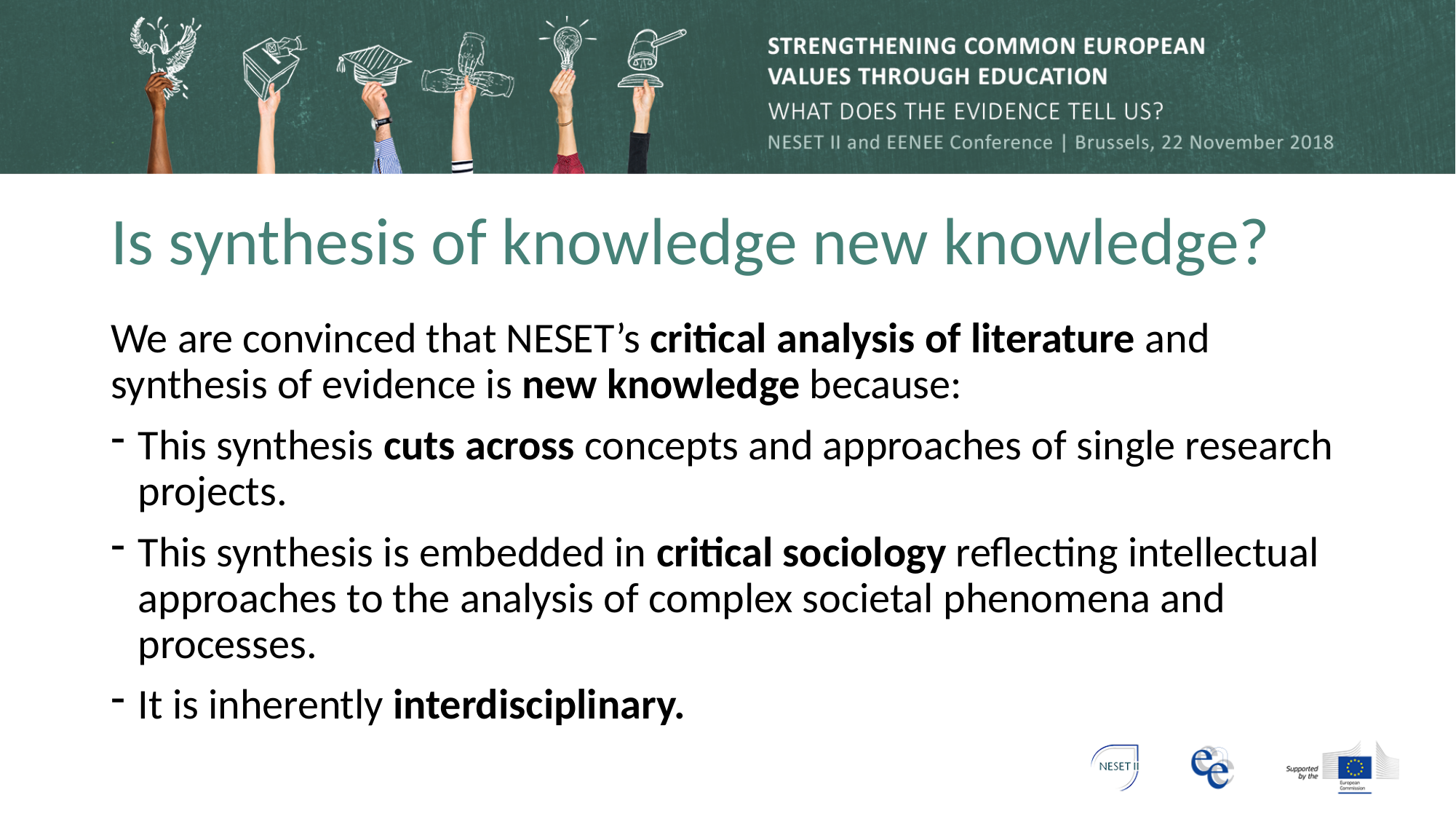

# Is synthesis of knowledge new knowledge?
We are convinced that NESET’s critical analysis of literature and synthesis of evidence is new knowledge because:
This synthesis cuts across concepts and approaches of single research projects.
This synthesis is embedded in critical sociology reflecting intellectual approaches to the analysis of complex societal phenomena and processes.
It is inherently interdisciplinary.